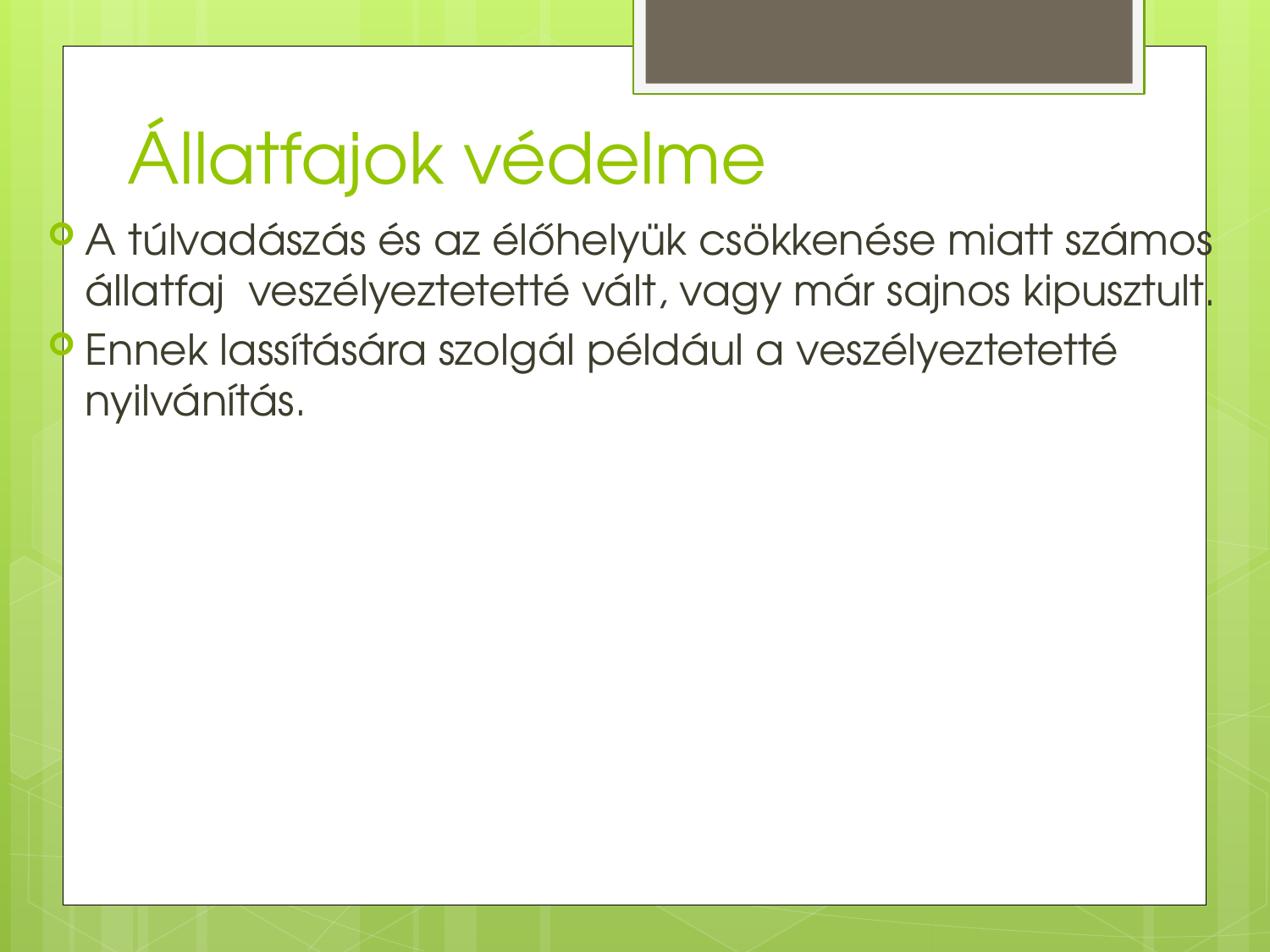

# Állatfajok védelme
A túlvadászás és az élőhelyük csökkenése miatt számos állatfaj  veszélyeztetetté vált, vagy már sajnos kipusztult.
Ennek lassítására szolgál például a veszélyeztetetté nyilvánítás.